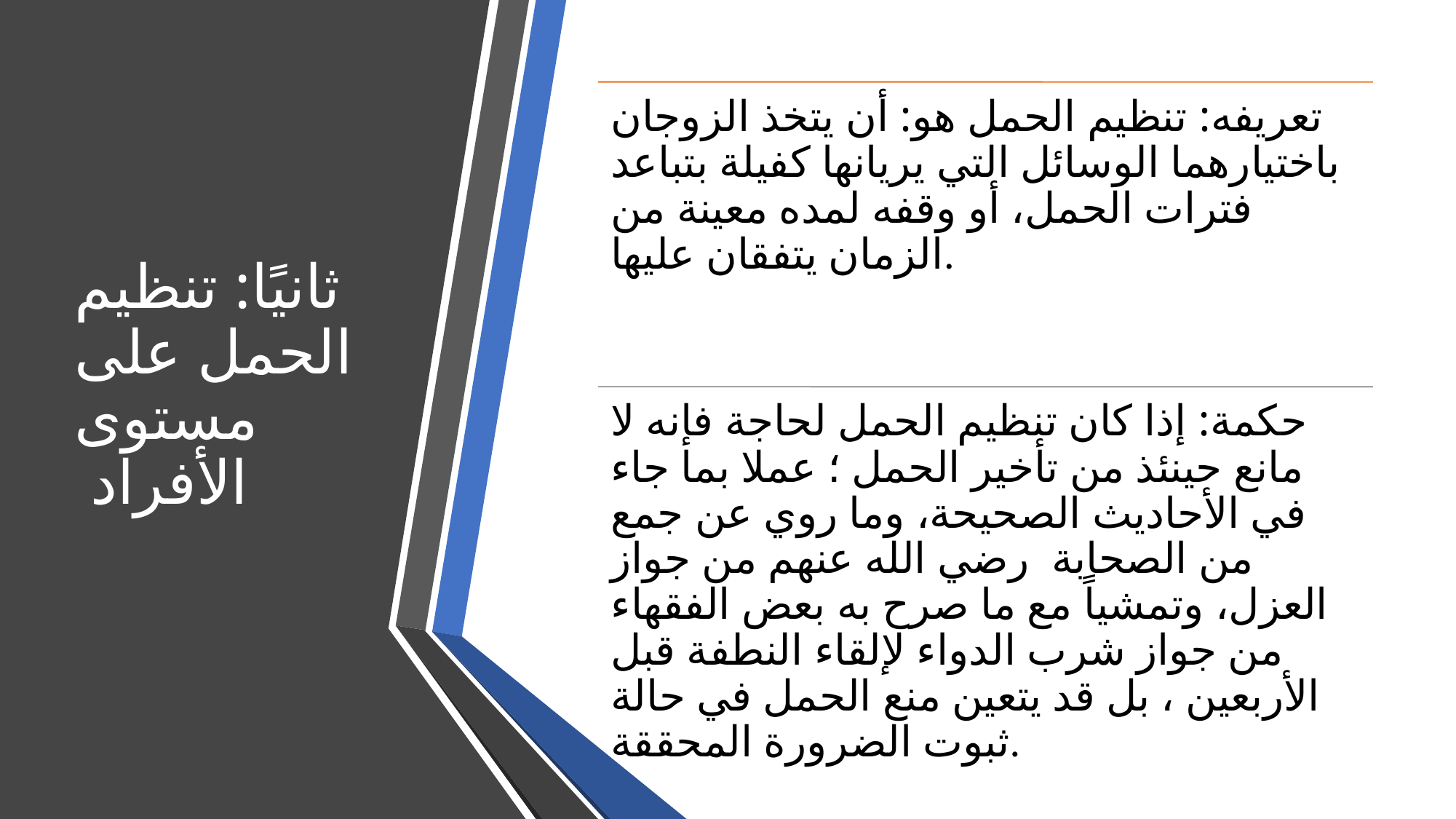

# ثانيًا: تنظيم الحمل على مستوى الأفراد
تعريفه: تنظيم الحمل هو: أن يتخذ الزوجان باختيارهما الوسائل التي يريانها كفيلة بتباعد فترات الحمل، أو وقفه لمده معينة من الزمان يتفقان عليها.
حكمة: إذا كان تنظيم الحمل لحاجة فإنه لا مانع حينئذ من تأخير الحمل ؛ عملا بما جاء في الأحاديث الصحيحة، وما روي عن جمع من الصحابة  رضي الله عنهم من جواز العزل، وتمشياً مع ما صرح به بعض الفقهاء من جواز شرب الدواء لإلقاء النطفة قبل الأربعين ، بل قد يتعين منع الحمل في حالة ثبوت الضرورة المحققة.